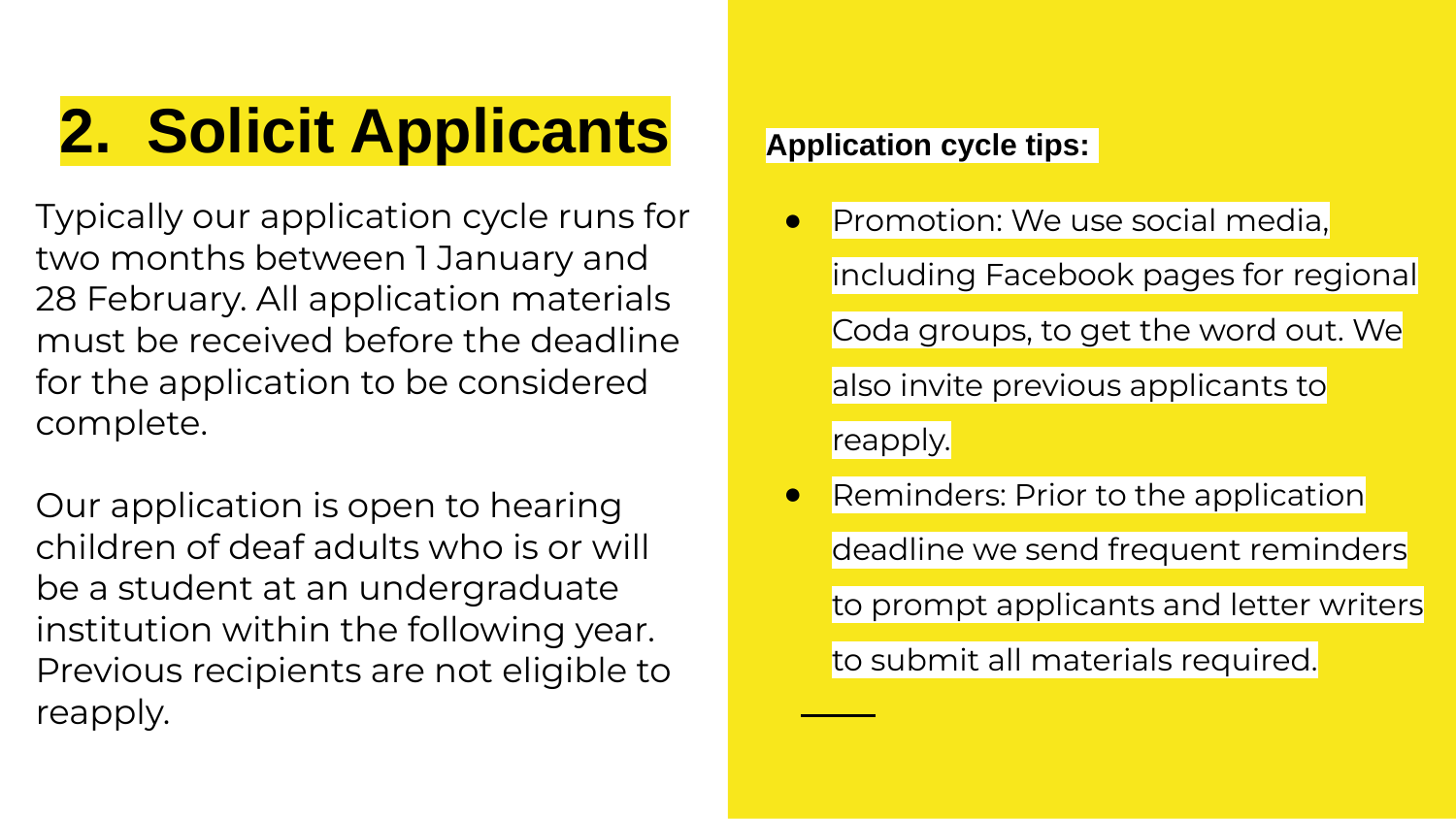

# 2.  Solicit Applicants
Application cycle tips:
Promotion: We use social media, including Facebook pages for regional Coda groups, to get the word out. We also invite previous applicants to reapply.
Reminders: Prior to the application deadline we send frequent reminders to prompt applicants and letter writers to submit all materials required.
Typically our application cycle runs for two months between 1 January and 28 February. All application materials must be received before the deadline for the application to be considered complete.

Our application is open to hearing children of deaf adults who is or will be a student at an undergraduate institution within the following year. Previous recipients are not eligible to reapply.